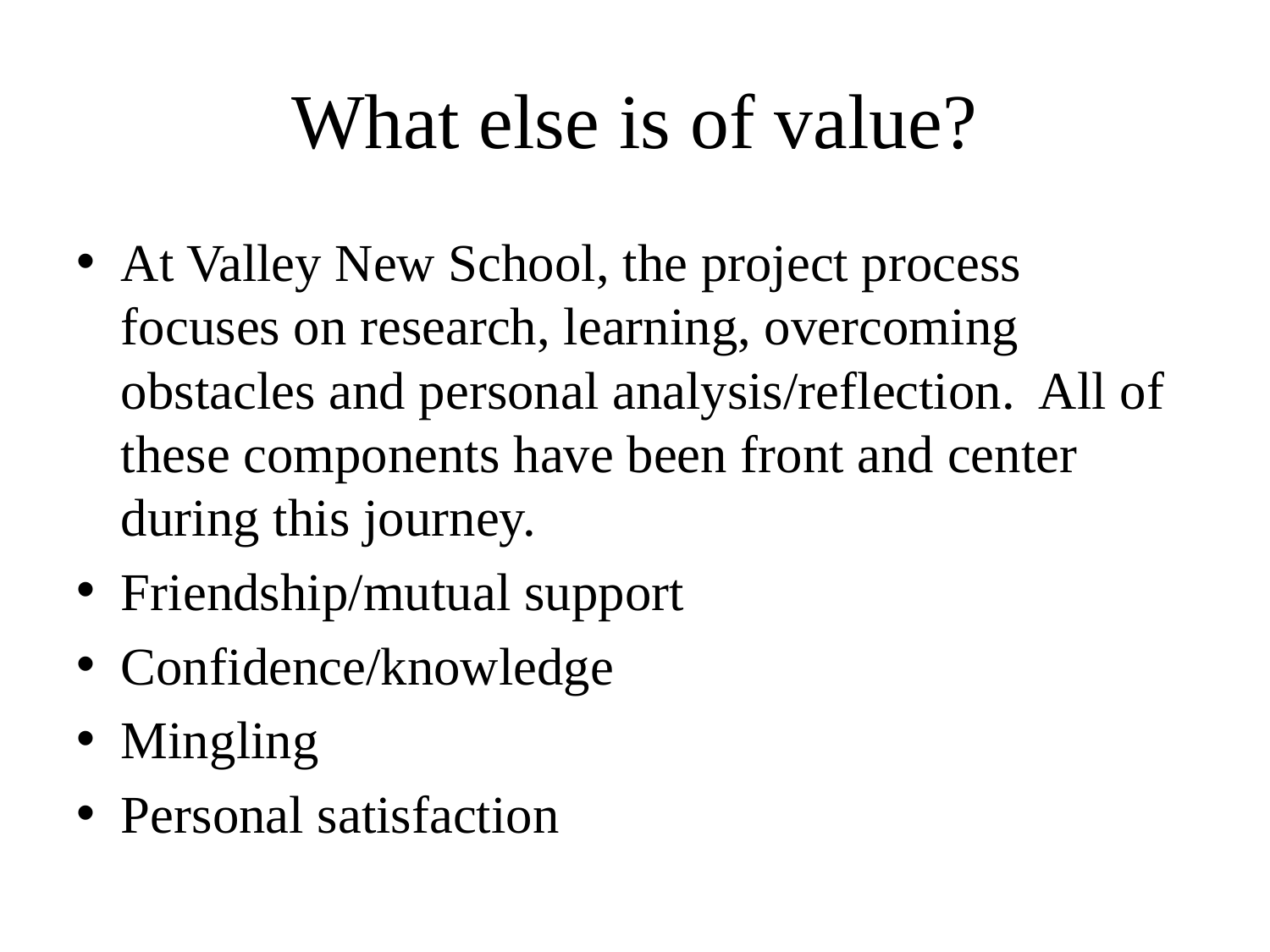

# What else is of value?
At Valley New School, the project process focuses on research, learning, overcoming obstacles and personal analysis/reflection.  All of these components have been front and center during this journey.
Friendship/mutual support
Confidence/knowledge
Mingling
Personal satisfaction